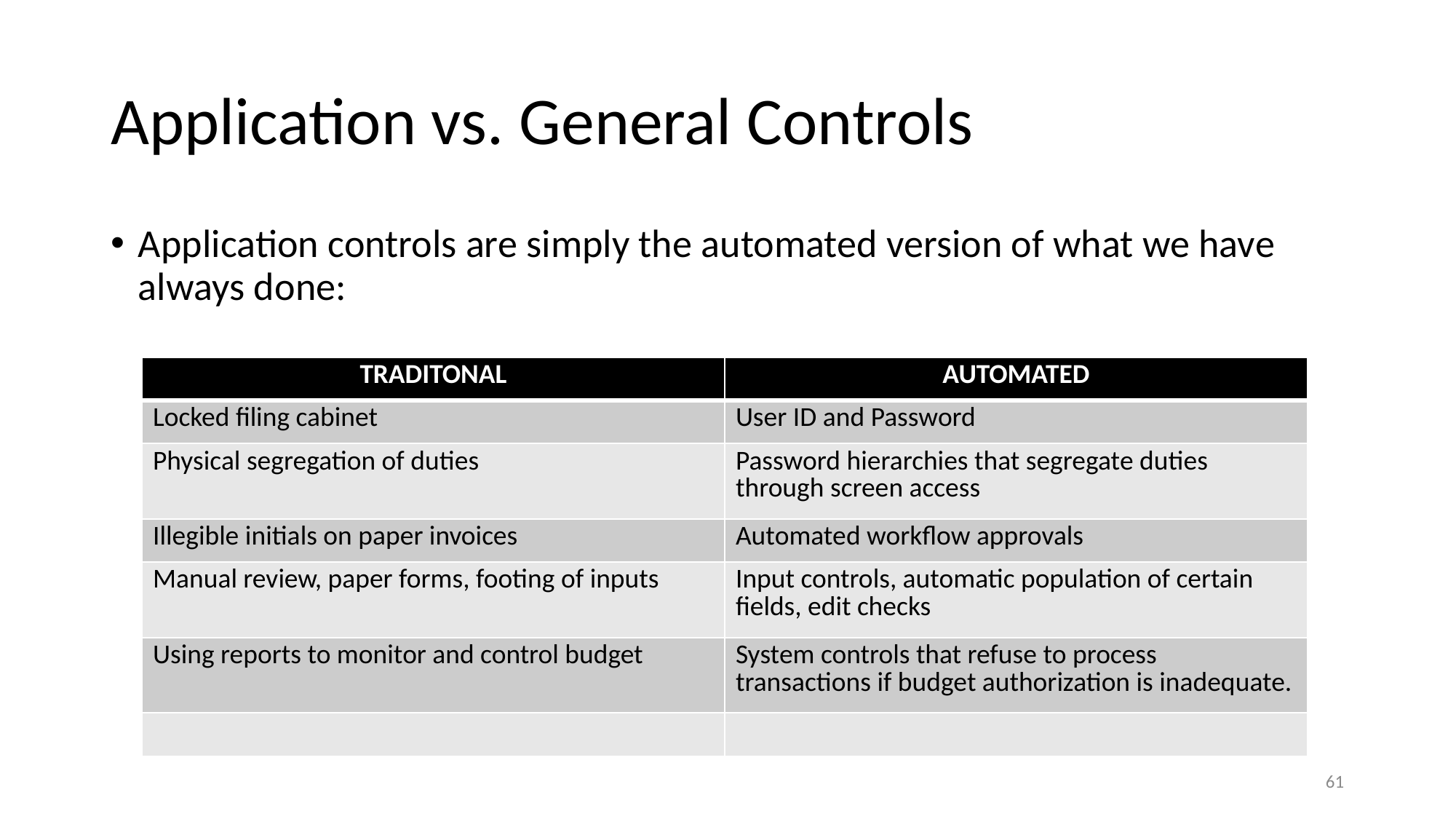

# Application vs. General Controls
Application controls are simply the automated version of what we have always done:
| TRADITONAL | AUTOMATED |
| --- | --- |
| Locked filing cabinet | User ID and Password |
| Physical segregation of duties | Password hierarchies that segregate duties through screen access |
| Illegible initials on paper invoices | Automated workflow approvals |
| Manual review, paper forms, footing of inputs | Input controls, automatic population of certain fields, edit checks |
| Using reports to monitor and control budget | System controls that refuse to process transactions if budget authorization is inadequate. |
|  |  |
61